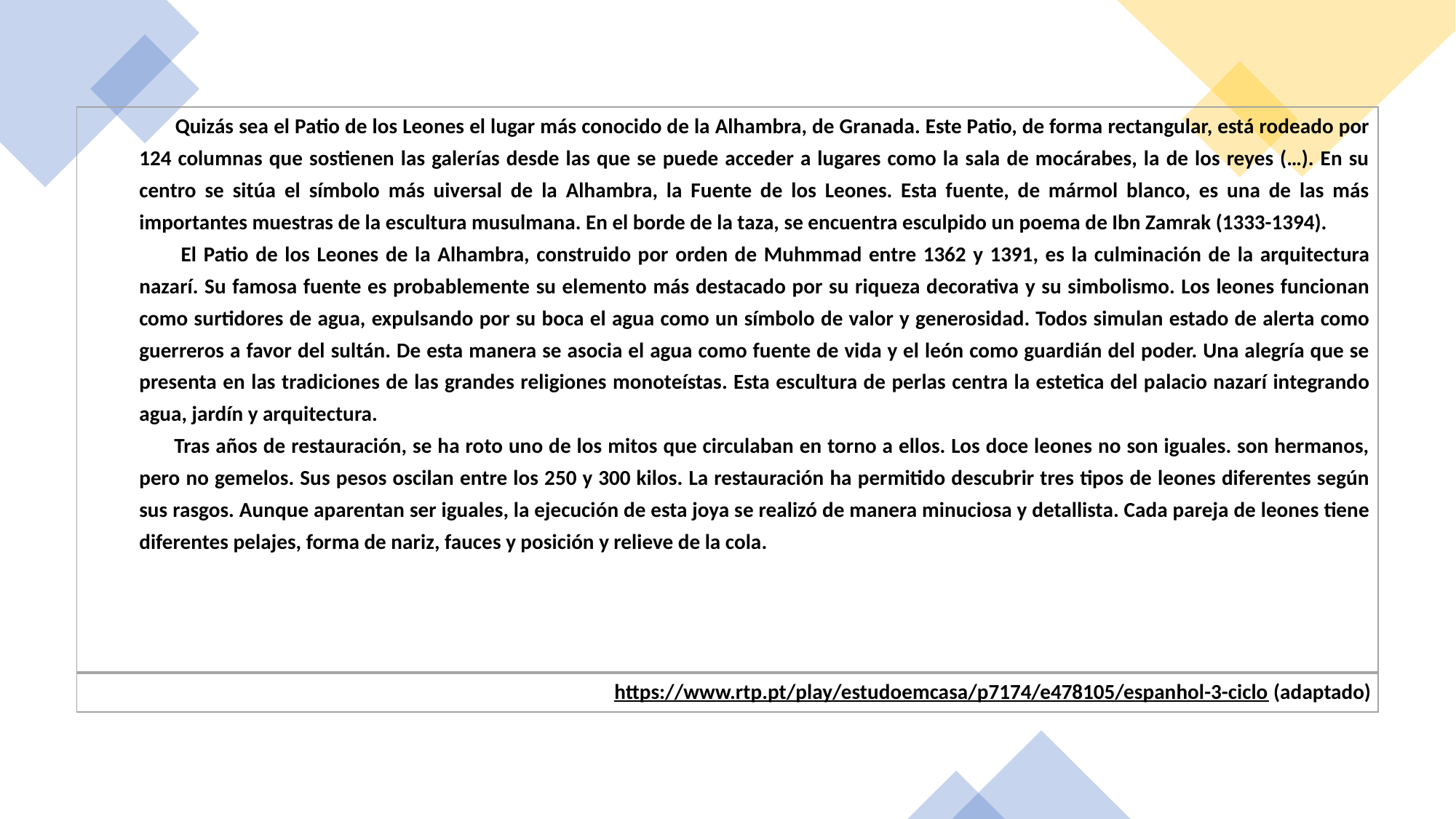

| Quizás sea el Patio de los Leones el lugar más conocido de la Alhambra, de Granada. Este Patio, de forma rectangular, está rodeado por 124 columnas que sostienen las galerías desde las que se puede acceder a lugares como la sala de mocárabes, la de los reyes (…). En su centro se sitúa el símbolo más uiversal de la Alhambra, la Fuente de los Leones. Esta fuente, de mármol blanco, es una de las más importantes muestras de la escultura musulmana. En el borde de la taza, se encuentra esculpido un poema de Ibn Zamrak (1333-1394). El Patio de los Leones de la Alhambra, construido por orden de Muhmmad entre 1362 y 1391, es la culminación de la arquitectura nazarí. Su famosa fuente es probablemente su elemento más destacado por su riqueza decorativa y su simbolismo. Los leones funcionan como surtidores de agua, expulsando por su boca el agua como un símbolo de valor y generosidad. Todos simulan estado de alerta como guerreros a favor del sultán. De esta manera se asocia el agua como fuente de vida y el león como guardián del poder. Una alegría que se presenta en las tradiciones de las grandes religiones monoteístas. Esta escultura de perlas centra la estetica del palacio nazarí integrando agua, jardín y arquitectura. Tras años de restauración, se ha roto uno de los mitos que circulaban en torno a ellos. Los doce leones no son iguales. son hermanos, pero no gemelos. Sus pesos oscilan entre los 250 y 300 kilos. La restauración ha permitido descubrir tres tipos de leones diferentes según sus rasgos. Aunque aparentan ser iguales, la ejecución de esta joya se realizó de manera minuciosa y detallista. Cada pareja de leones tiene diferentes pelajes, forma de nariz, fauces y posición y relieve de la cola. |
| --- |
| https://www.rtp.pt/play/estudoemcasa/p7174/e478105/espanhol-3-ciclo (adaptado) |